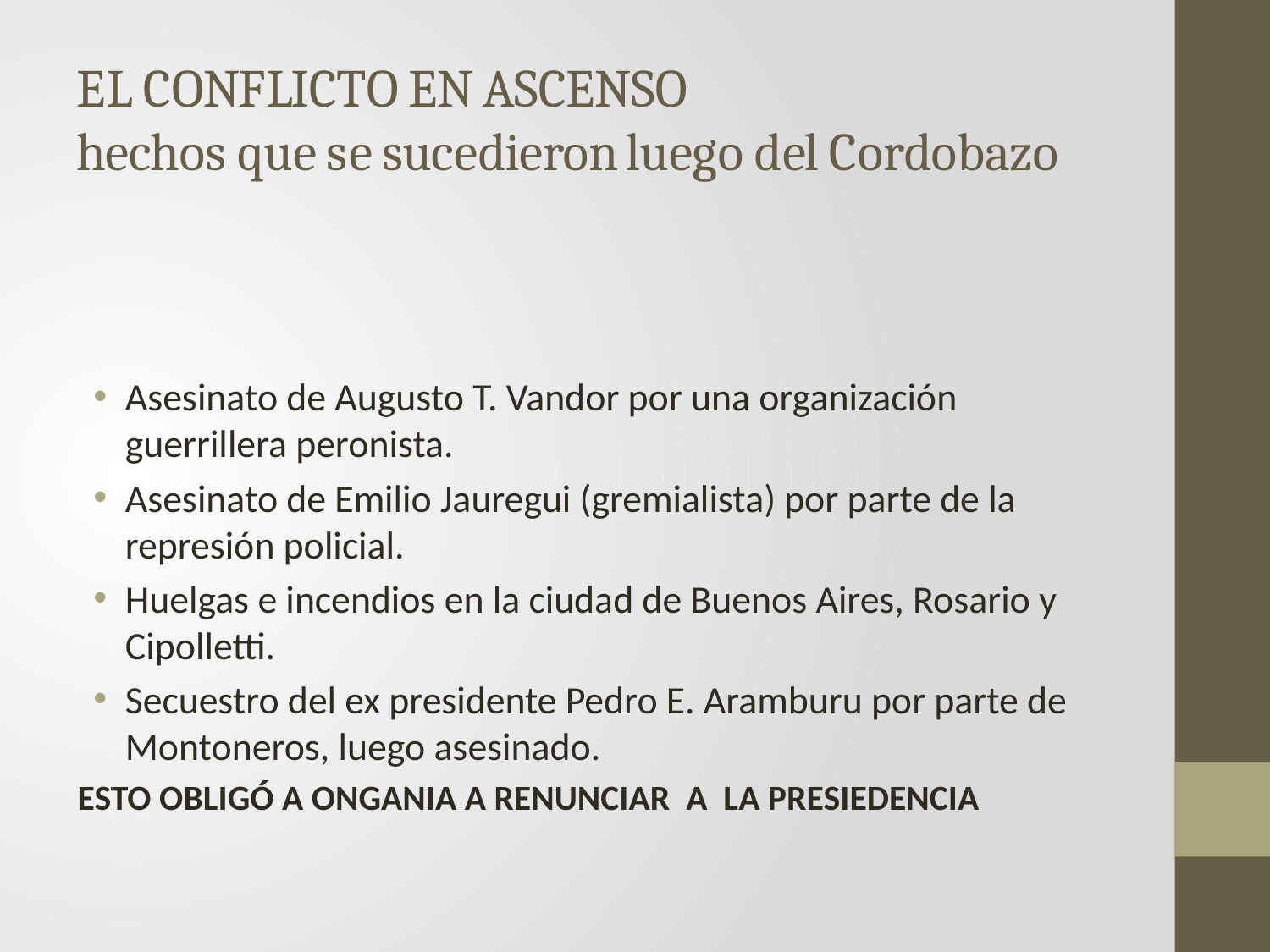

# EL CONFLICTO EN ASCENSO hechos que se sucedieron luego del Cordobazo
Asesinato de Augusto T. Vandor por una organización guerrillera peronista.
Asesinato de Emilio Jauregui (gremialista) por parte de la represión policial.
Huelgas e incendios en la ciudad de Buenos Aires, Rosario y Cipolletti.
Secuestro del ex presidente Pedro E. Aramburu por parte de Montoneros, luego asesinado.
ESTO OBLIGÓ A ONGANIA A RENUNCIAR  A  LA PRESIEDENCIA